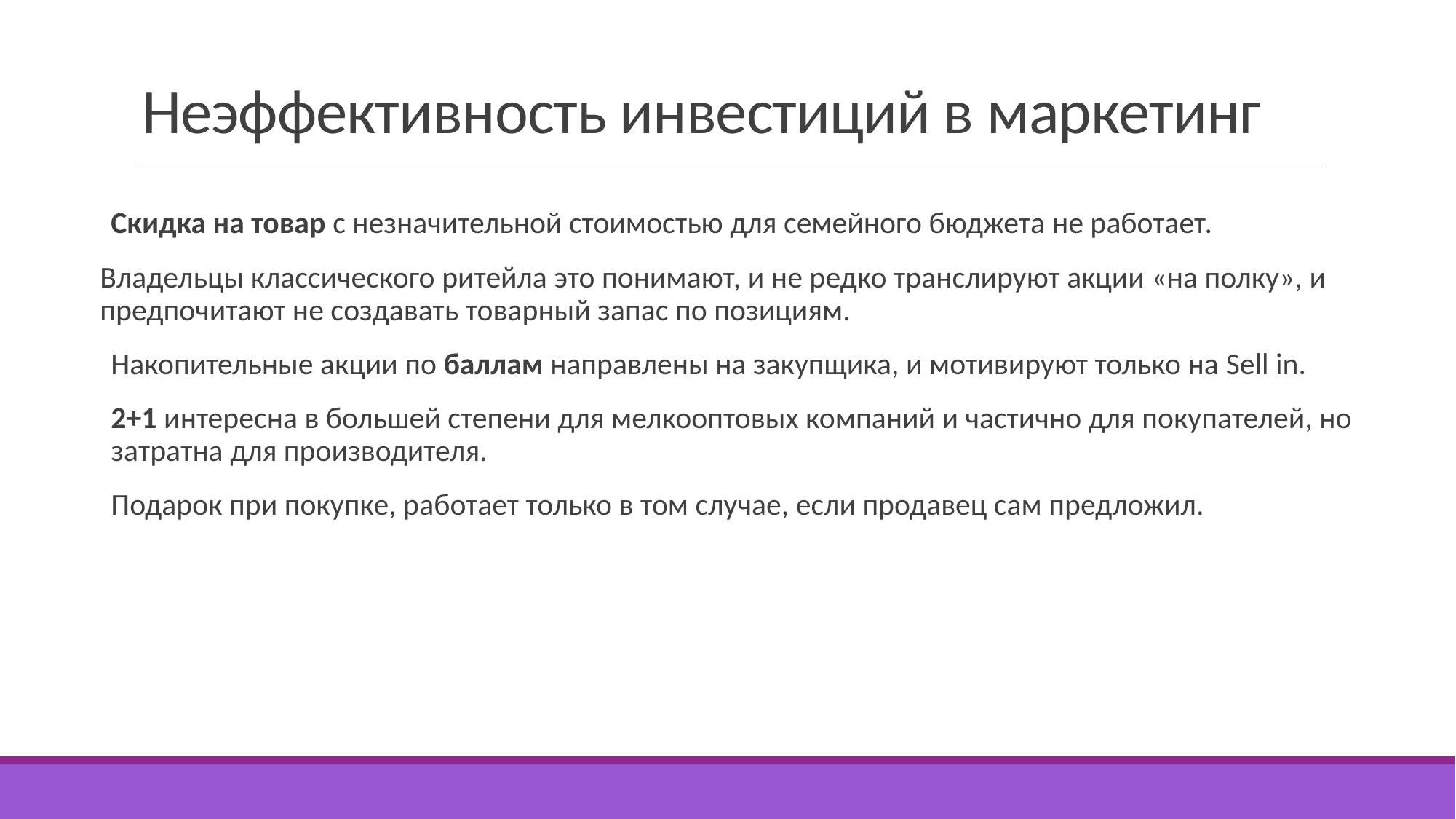

# Неэффективность инвестиций в маркетинг
Скидка на товар с незначительной стоимостью для семейного бюджета не работает.
Владельцы классического ритейла это понимают, и не редко транслируют акции «на полку», и предпочитают не создавать товарный запас по позициям.
Накопительные акции по баллам направлены на закупщика, и мотивируют только на Sell in.
2+1 интересна в большей степени для мелкооптовых компаний и частично для покупателей, но затратна для производителя.
Подарок при покупке, работает только в том случае, если продавец сам предложил.